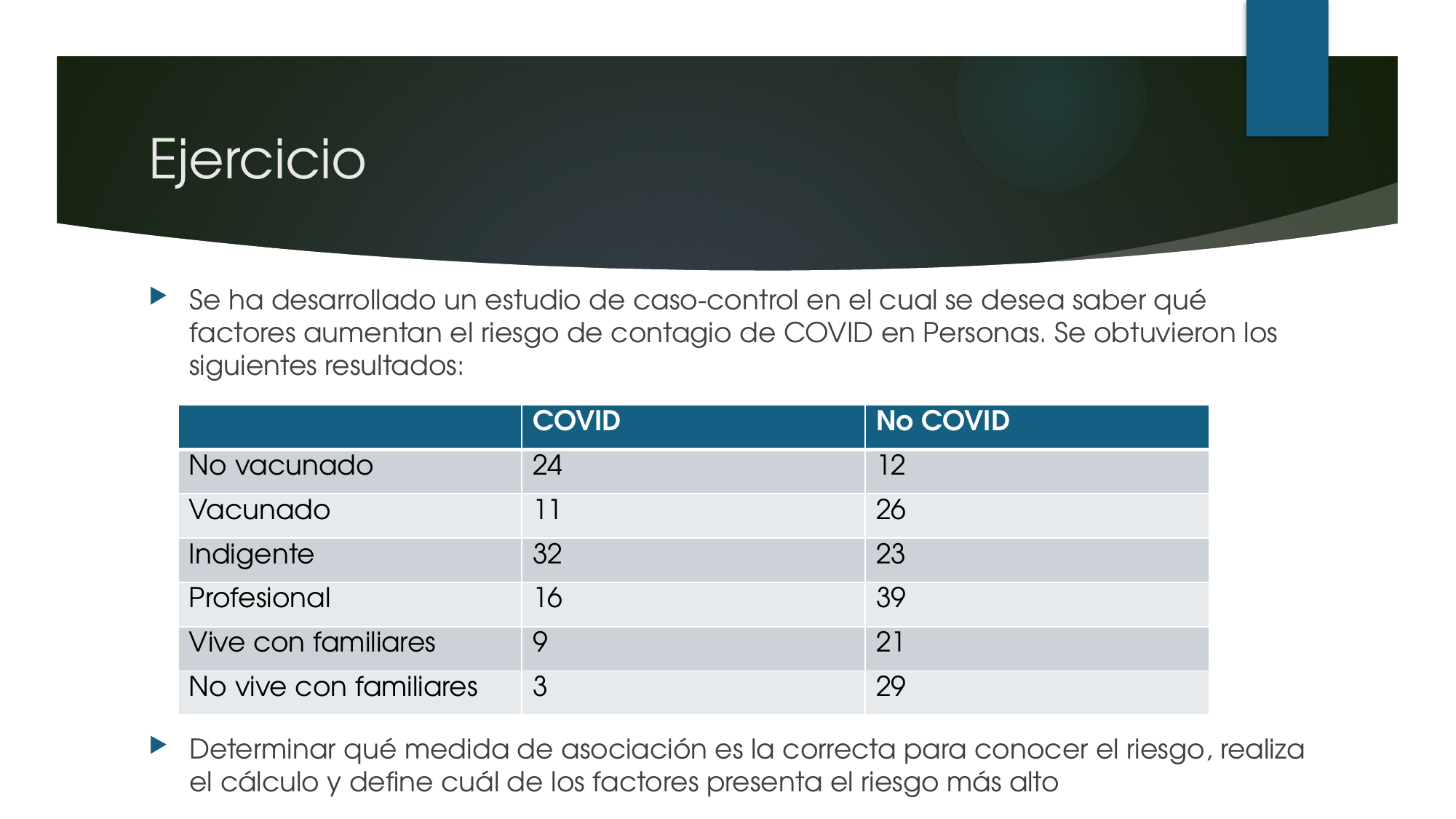

# Ejercicio
Se ha desarrollado un estudio de caso-control en el cual se desea saber qué factores aumentan el riesgo de contagio de COVID en Personas. Se obtuvieron los siguientes resultados:

Determinar qué medida de asociación es la correcta para conocer el riesgo, realiza el cálculo y define cuál de los factores presenta el riesgo más alto
|  | COVID | No COVID |
| --- | --- | --- |
| No vacunado | 24 | 12 |
| Vacunado | 11 | 26 |
| Indigente | 32 | 23 |
| Profesional | 16 | 39 |
| Vive con familiares | 9 | 21 |
| No vive con familiares | 3 | 29 |